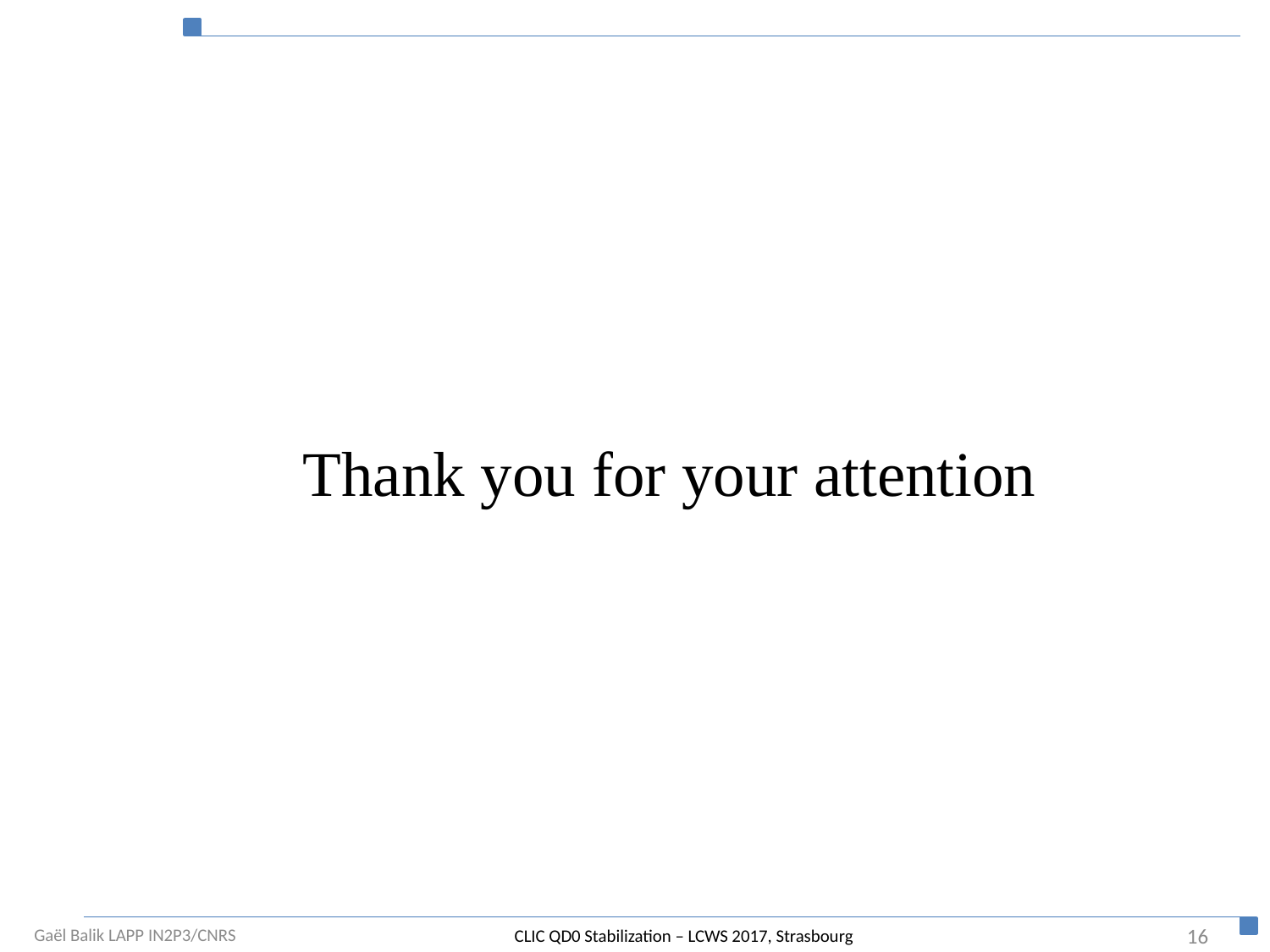

Thank you for your attention
16
Gaël Balik LAPP IN2P3/CNRS